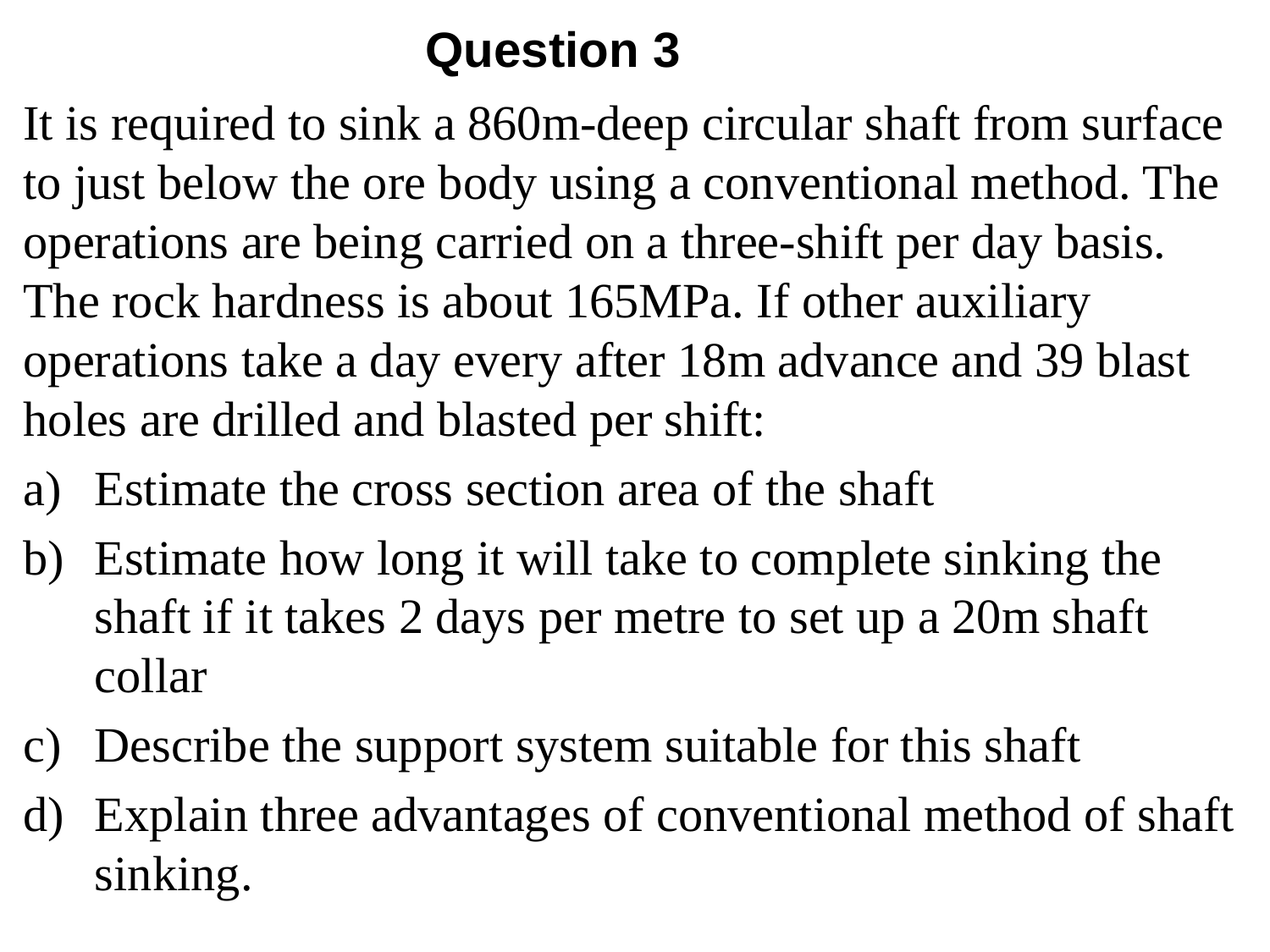

# Question 3
It is required to sink a 860m-deep circular shaft from surface to just below the ore body using a conventional method. The operations are being carried on a three-shift per day basis. The rock hardness is about 165MPa. If other auxiliary operations take a day every after 18m advance and 39 blast holes are drilled and blasted per shift:
Estimate the cross section area of the shaft
Estimate how long it will take to complete sinking the shaft if it takes 2 days per metre to set up a 20m shaft collar
Describe the support system suitable for this shaft
Explain three advantages of conventional method of shaft sinking.